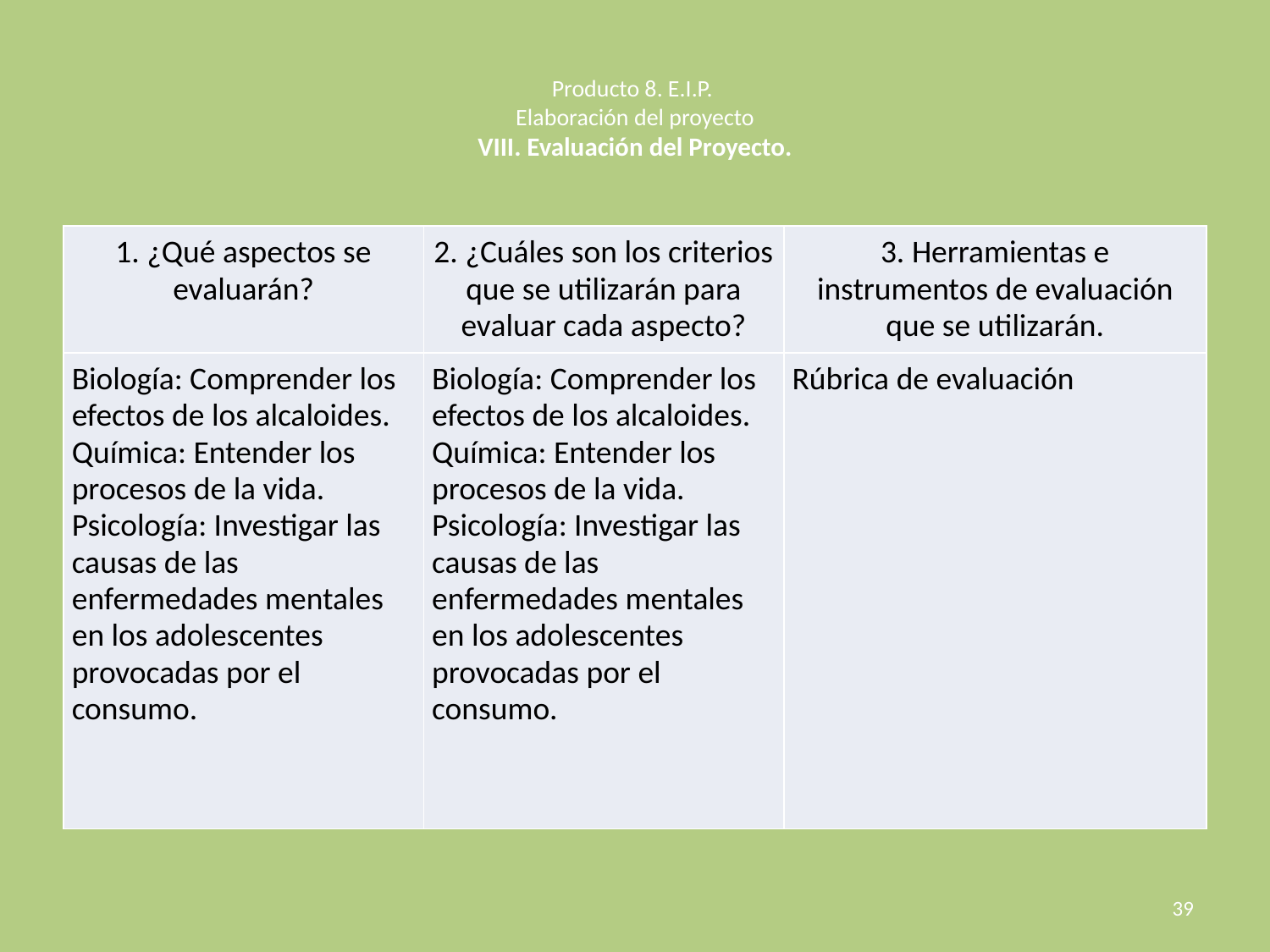

# Producto 8. E.I.P. Elaboración del proyecto VIII. Evaluación del Proyecto.
| 1. ¿Qué aspectos se evaluarán? | 2. ¿Cuáles son los criterios que se utilizarán para evaluar cada aspecto? | 3. Herramientas e instrumentos de evaluación que se utilizarán. |
| --- | --- | --- |
| Biología: Comprender los efectos de los alcaloides. Química: Entender los procesos de la vida. Psicología: Investigar las causas de las enfermedades mentales en los adolescentes provocadas por el consumo. | Biología: Comprender los efectos de los alcaloides. Química: Entender los procesos de la vida. Psicología: Investigar las causas de las enfermedades mentales en los adolescentes provocadas por el consumo. | Rúbrica de evaluación |

39